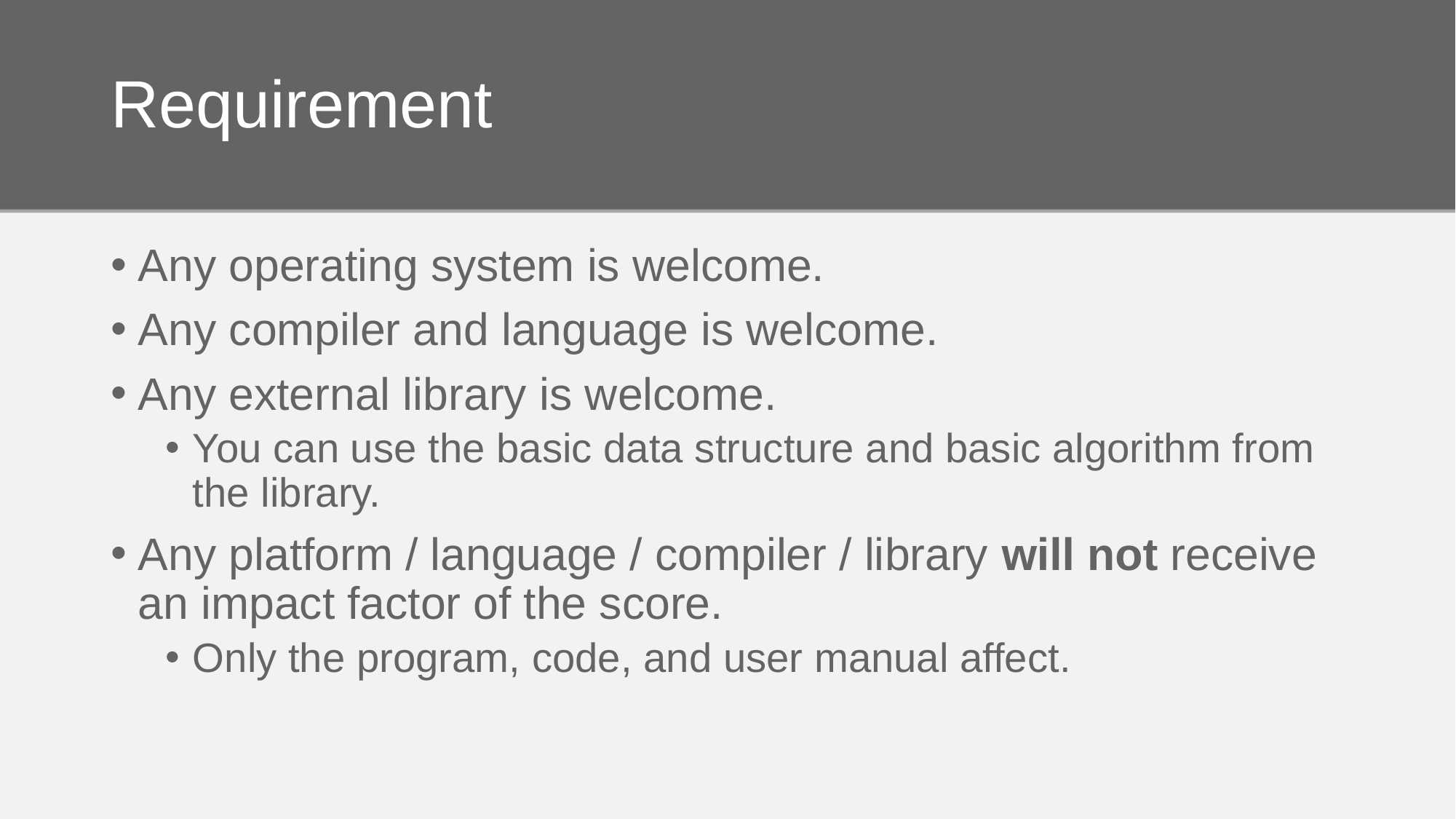

# Requirement
Any operating system is welcome.
Any compiler and language is welcome.
Any external library is welcome.
You can use the basic data structure and basic algorithm from the library.
Any platform / language / compiler / library will not receive an impact factor of the score.
Only the program, code, and user manual affect.